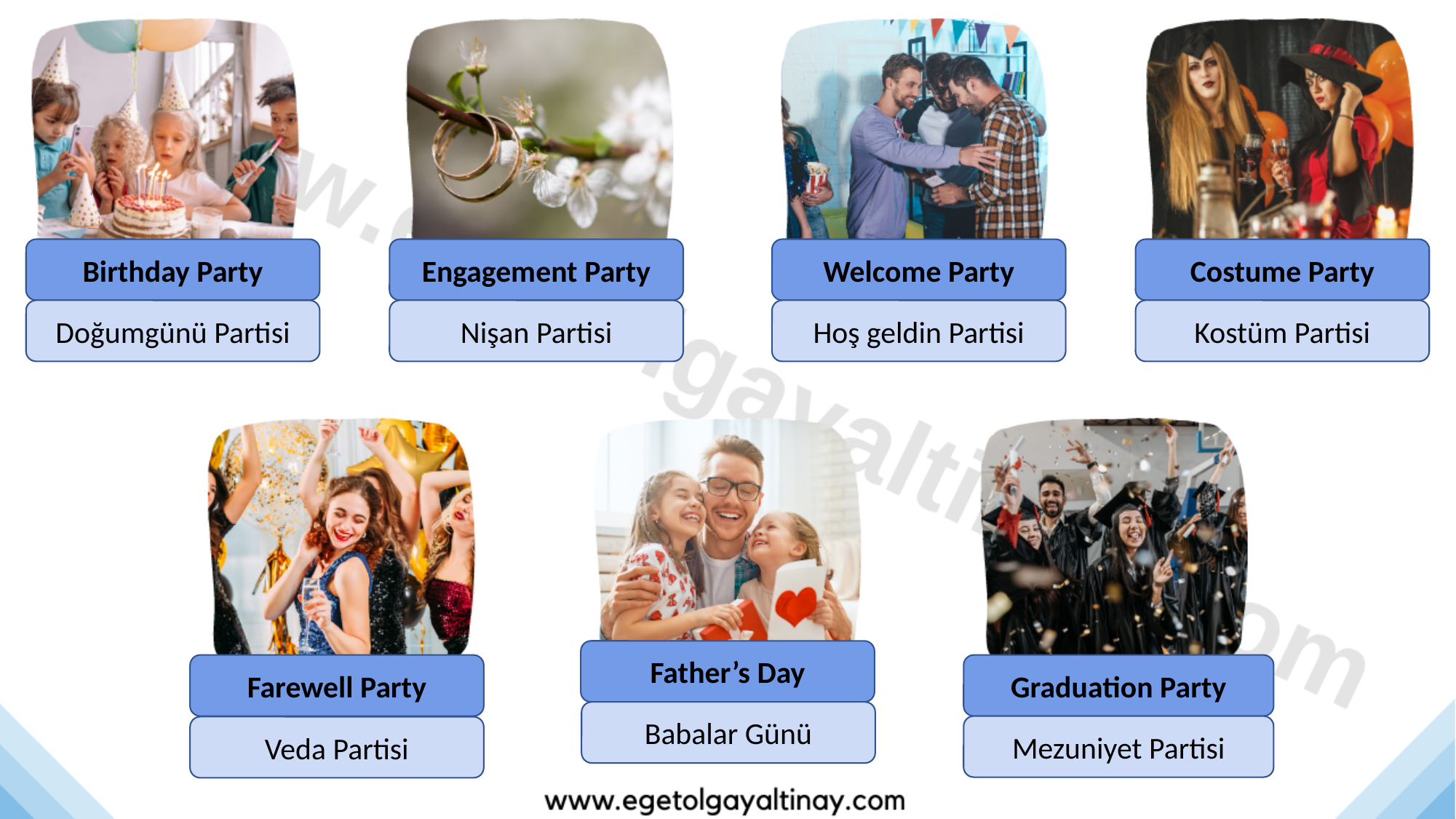

Birthday Party
Engagement Party
Welcome Party
Costume Party
Doğumgünü Partisi
Nişan Partisi
Hoş geldin Partisi
Kostüm Partisi
Father’s Day
Farewell Party
Graduation Party
Babalar Günü
Mezuniyet Partisi
Veda Partisi